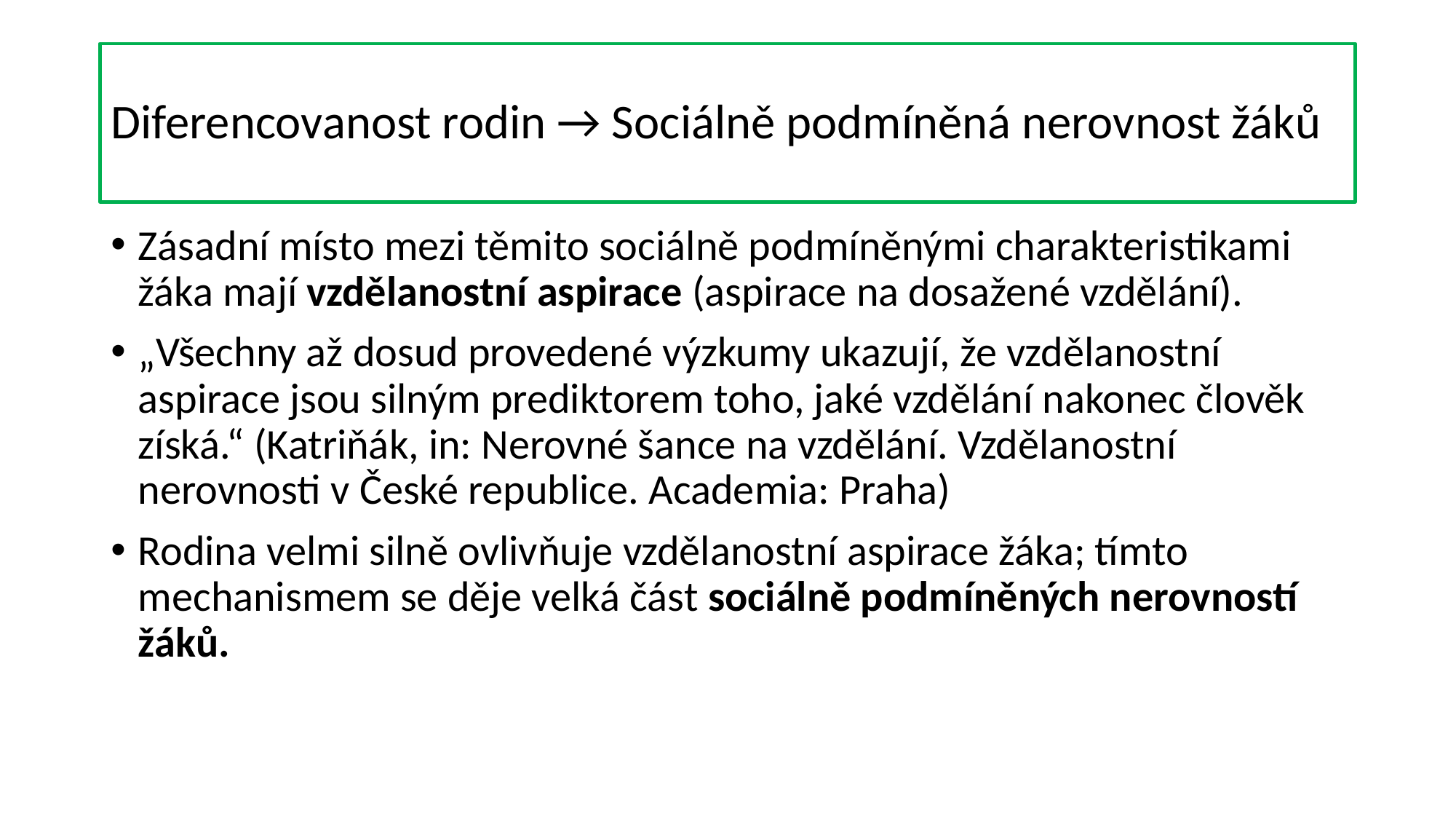

# Diferencovanost rodin → Sociálně podmíněná nerovnost žáků
Zásadní místo mezi těmito sociálně podmíněnými charakteristikami žáka mají vzdělanostní aspirace (aspirace na dosažené vzdělání).
„Všechny až dosud provedené výzkumy ukazují, že vzdělanostní aspirace jsou silným prediktorem toho, jaké vzdělání nakonec člověk získá.“ (Katriňák, in: Nerovné šance na vzdělání. Vzdělanostní nerovnosti v České republice. Academia: Praha)
Rodina velmi silně ovlivňuje vzdělanostní aspirace žáka; tímto mechanismem se děje velká část sociálně podmíněných nerovností žáků.